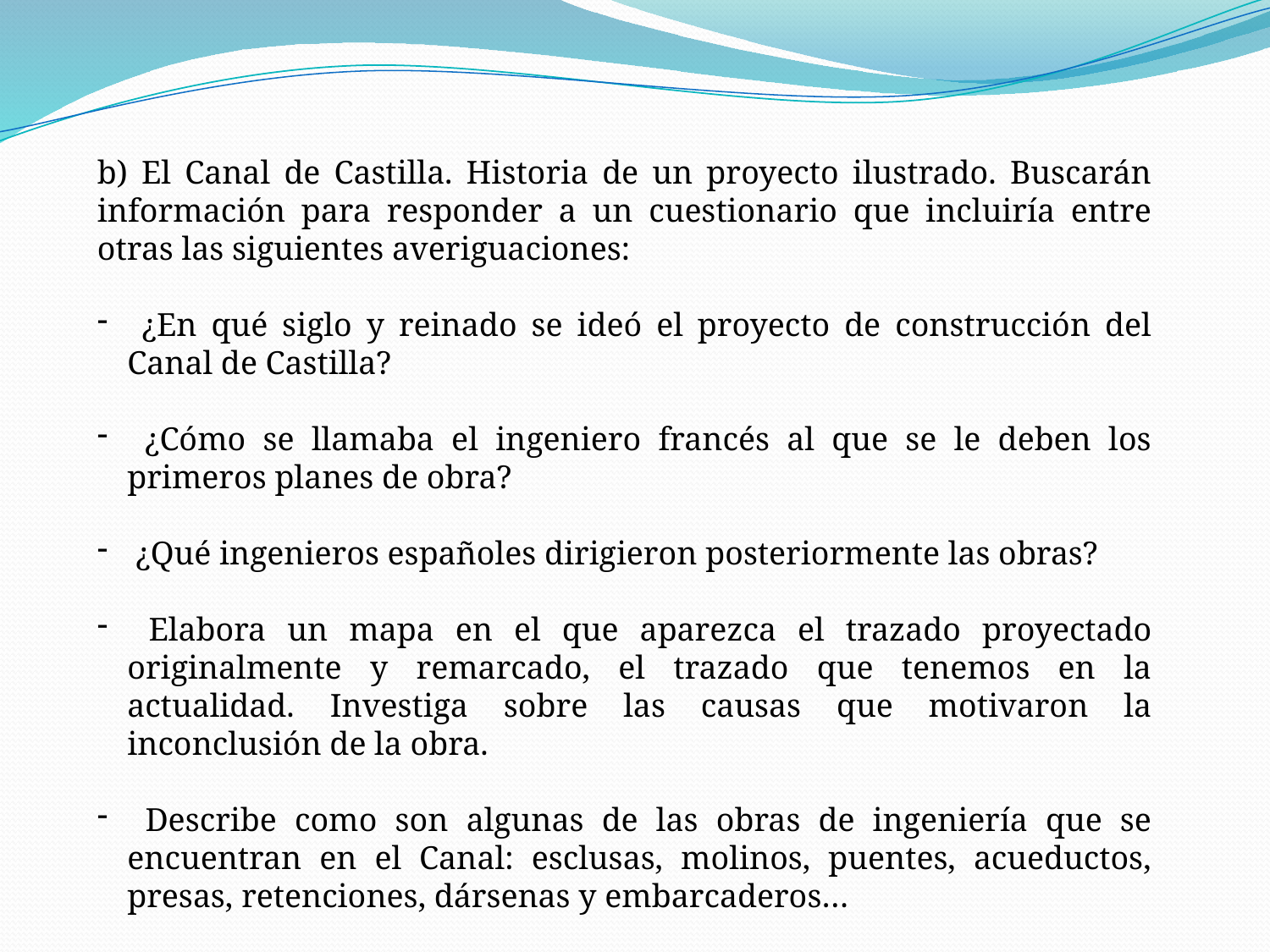

b) El Canal de Castilla. Historia de un proyecto ilustrado. Buscarán información para responder a un cuestionario que incluiría entre otras las siguientes averiguaciones:

 ¿En qué siglo y reinado se ideó el proyecto de construcción del Canal de Castilla?

 ¿Cómo se llamaba el ingeniero francés al que se le deben los primeros planes de obra?

 ¿Qué ingenieros españoles dirigieron posteriormente las obras?

 Elabora un mapa en el que aparezca el trazado proyectado originalmente y remarcado, el trazado que tenemos en la actualidad. Investiga sobre las causas que motivaron la inconclusión de la obra.

 Describe como son algunas de las obras de ingeniería que se encuentran en el Canal: esclusas, molinos, puentes, acueductos, presas, retenciones, dársenas y embarcaderos…